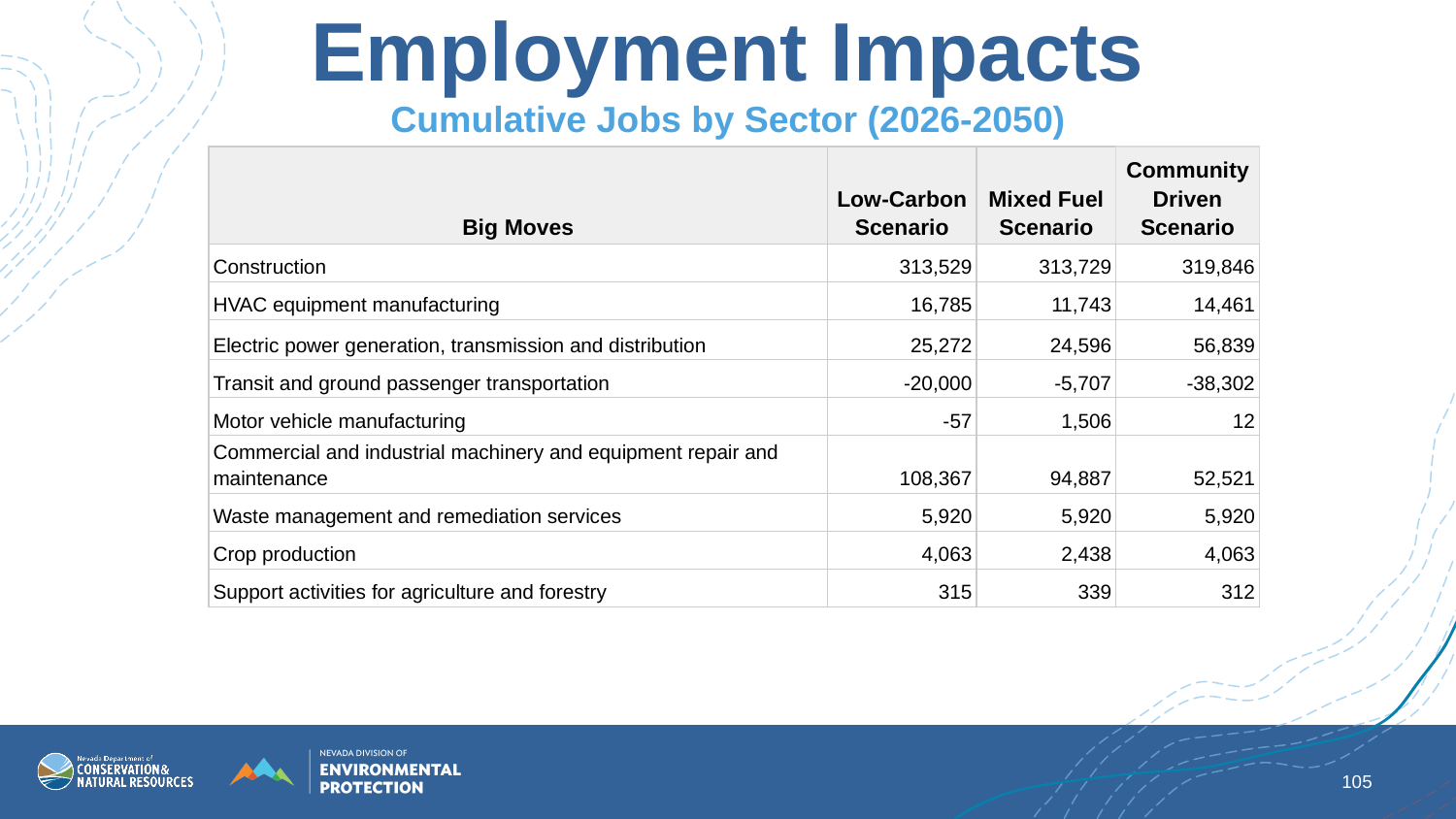

Employment Impacts
Cumulative Jobs by Sector (2026-2050)
| Big Moves | Low-Carbon Scenario | Mixed Fuel Scenario | Community Driven Scenario |
| --- | --- | --- | --- |
| Construction | 313,529 | 313,729 | 319,846 |
| HVAC equipment manufacturing | 16,785 | 11,743 | 14,461 |
| Electric power generation, transmission and distribution | 25,272 | 24,596 | 56,839 |
| Transit and ground passenger transportation | -20,000 | -5,707 | -38,302 |
| Motor vehicle manufacturing | -57 | 1,506 | 12 |
| Commercial and industrial machinery and equipment repair and maintenance | 108,367 | 94,887 | 52,521 |
| Waste management and remediation services | 5,920 | 5,920 | 5,920 |
| Crop production | 4,063 | 2,438 | 4,063 |
| Support activities for agriculture and forestry | 315 | 339 | 312 |
105
6